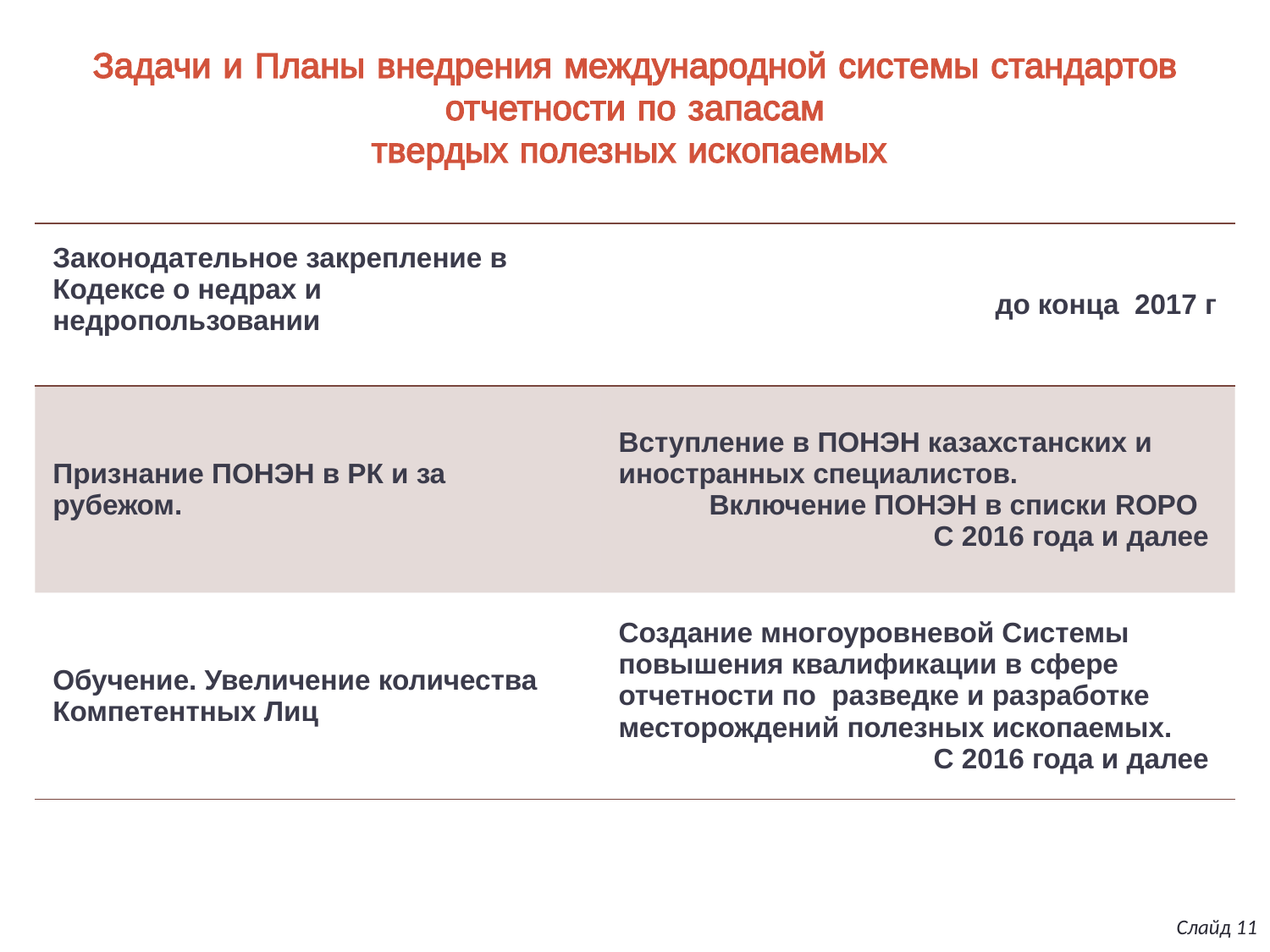

Задачи и Планы внедрения международной системы стандартов отчетности по запасам
твердых полезных ископаемых
| Законодательное закрепление в Кодексе о недрах и недропользовании | до конца 2017 г |
| --- | --- |
| Признание ПОНЭН в РК и за рубежом. | Вступление в ПОНЭН казахстанских и иностранных специалистов. Включение ПОНЭН в списки ROPO С 2016 года и далее |
| Обучение. Увеличение количества Компетентных Лиц | Создание многоуровневой Системы повышения квалификации в сфере отчетности по разведке и разработке месторождений полезных ископаемых. С 2016 года и далее |
Слайд 11